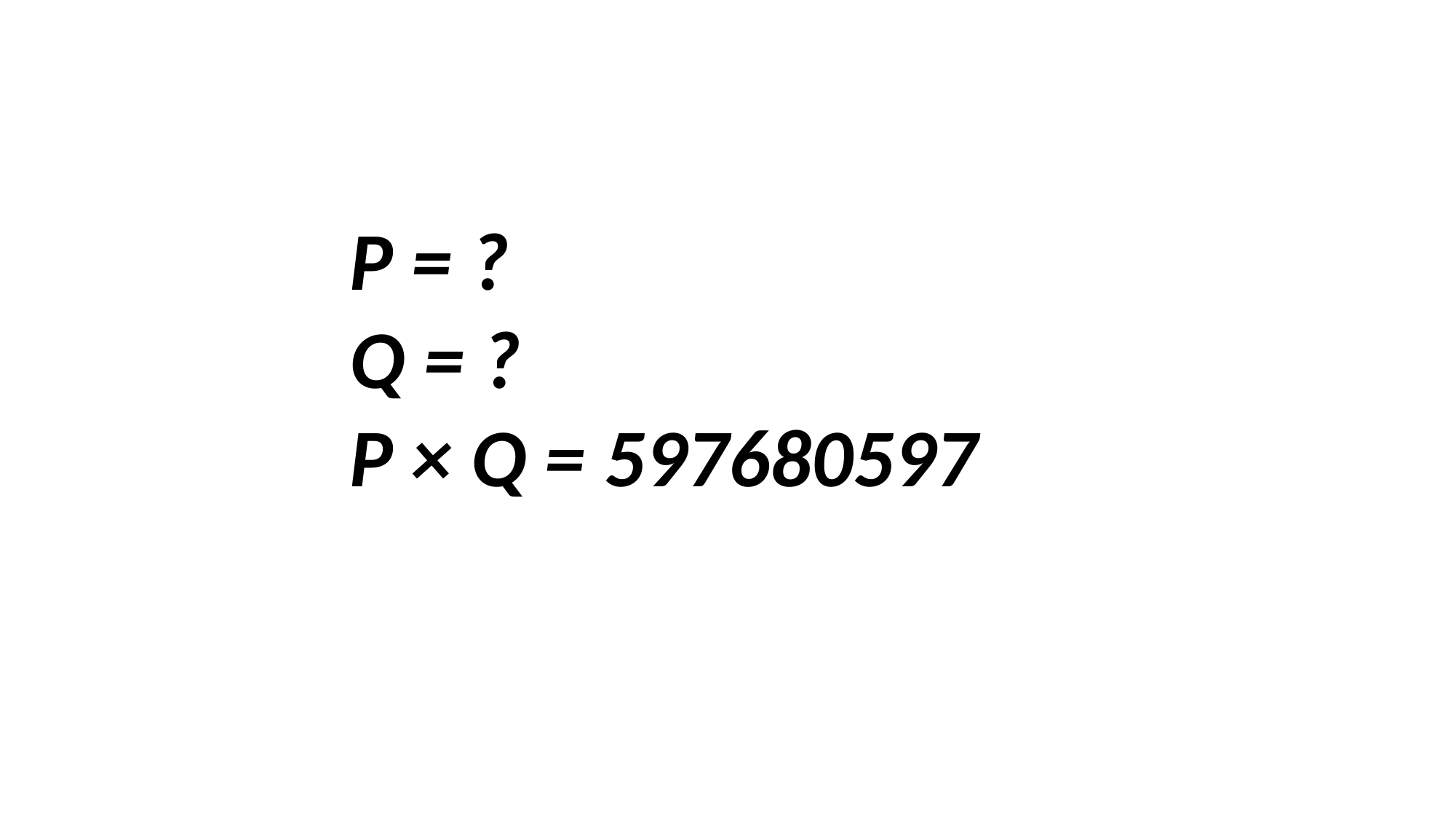

P × Q = 597680597
P = ?
Q = ?